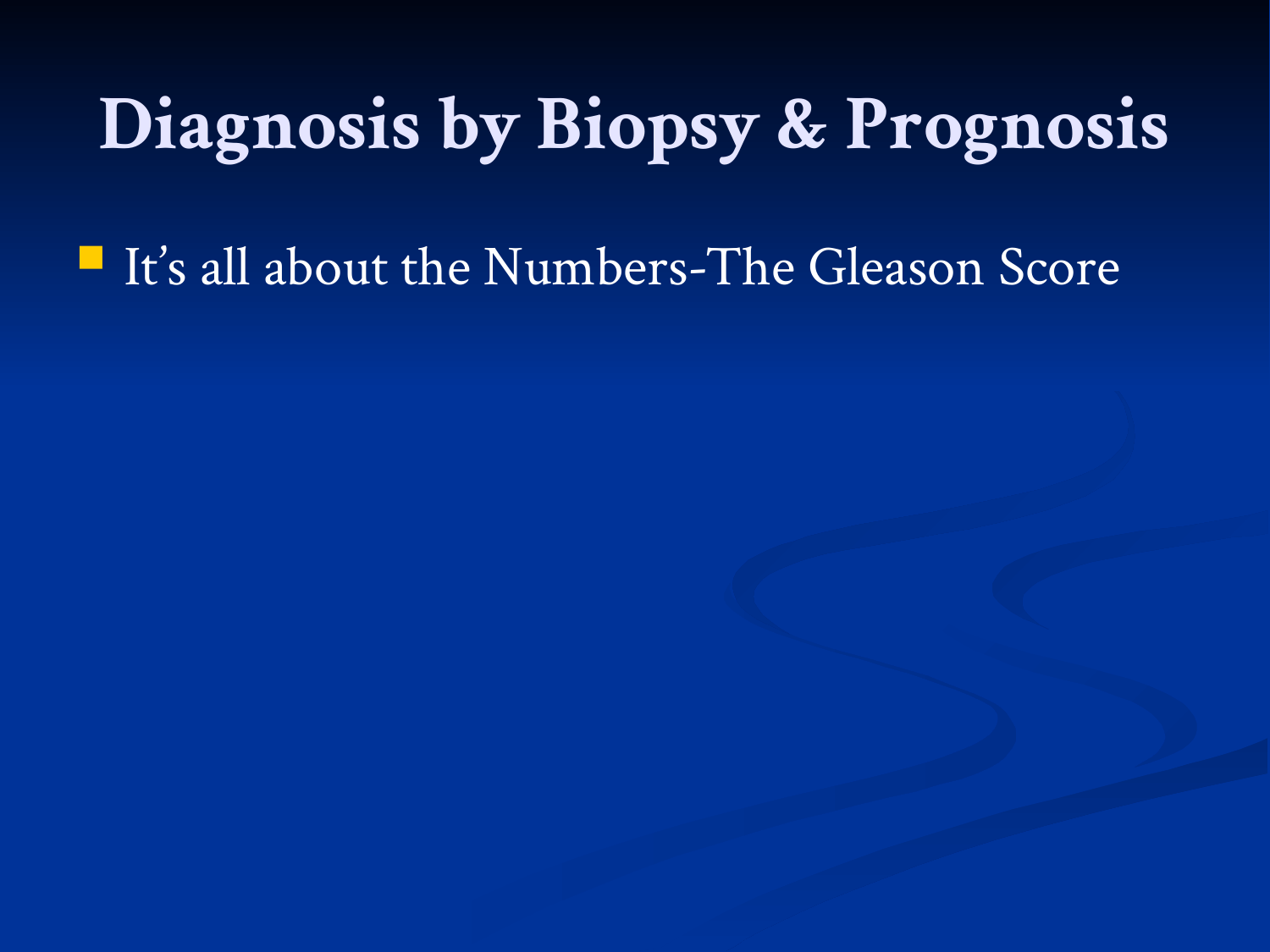

# Diagnosis by Biopsy & Prognosis
It’s all about the Numbers-The Gleason Score